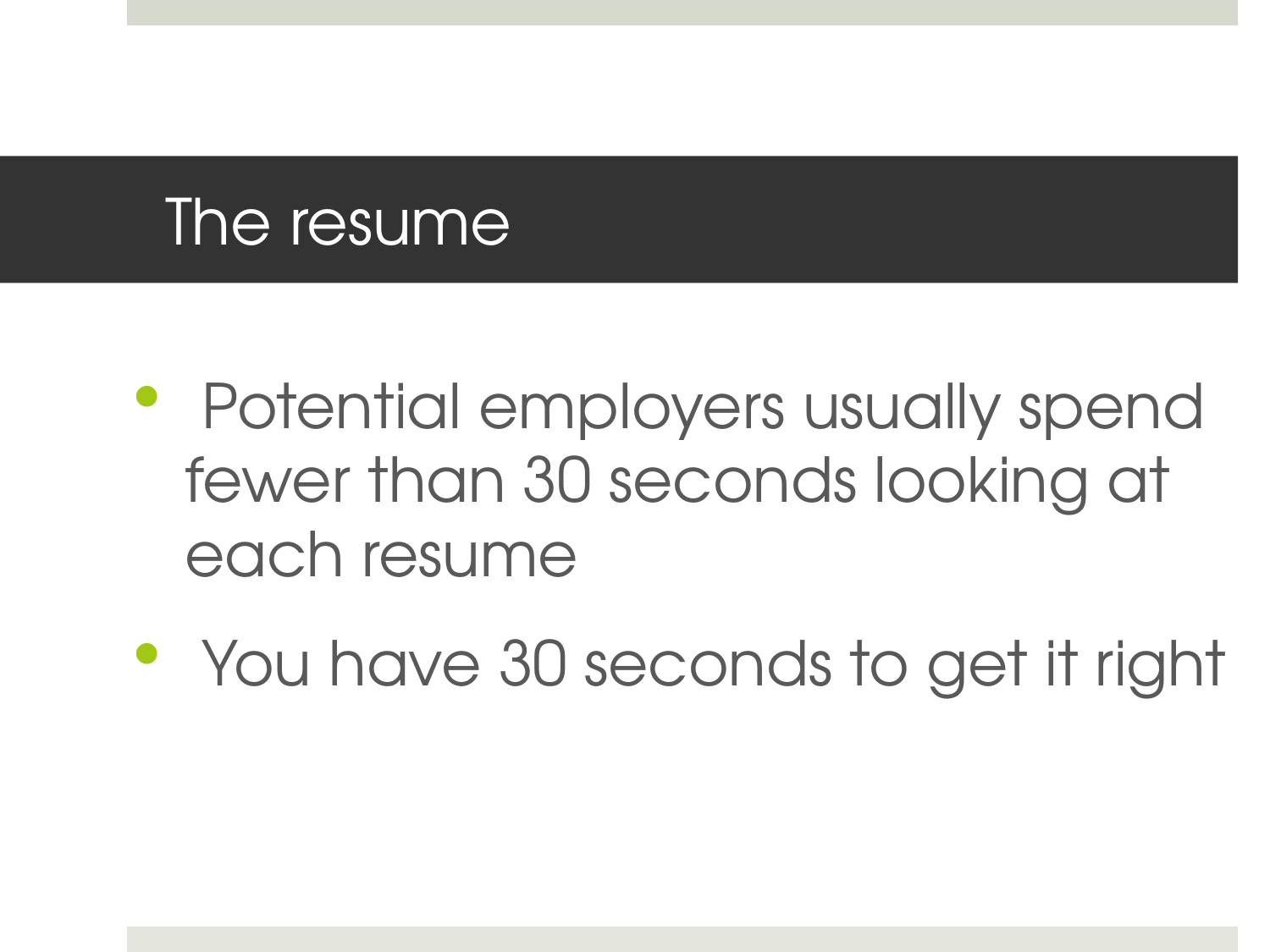

# The resume
 Potential employers usually spend fewer than 30 seconds looking at each resume
 You have 30 seconds to get it right